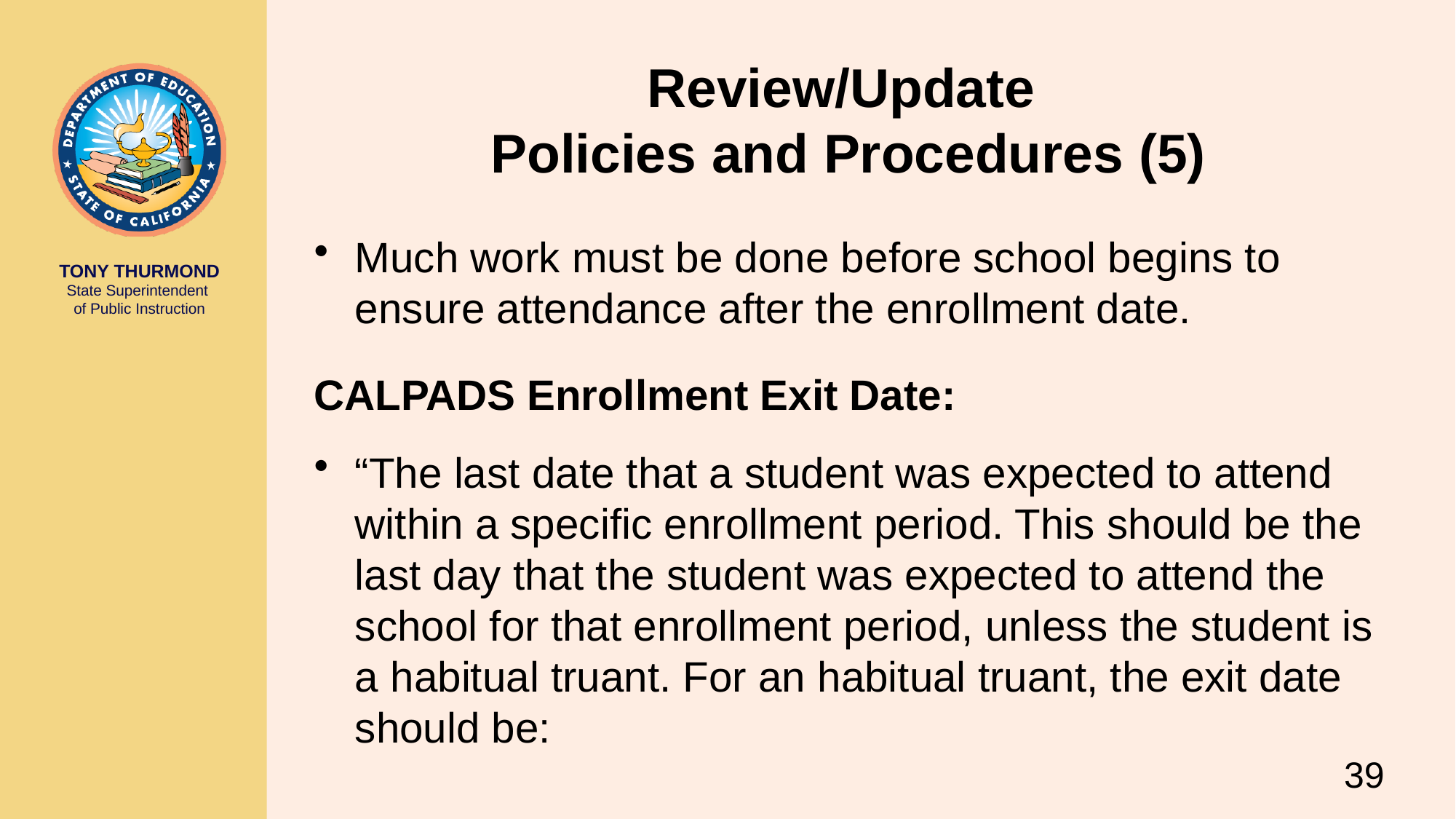

# Review/Update Policies and Procedures (5)
Much work must be done before school begins to ensure attendance after the enrollment date.
CALPADS Enrollment Exit Date:
“The last date that a student was expected to attend within a specific enrollment period. This should be the last day that the student was expected to attend the school for that enrollment period, unless the student is a habitual truant. For an habitual truant, the exit date should be:
39